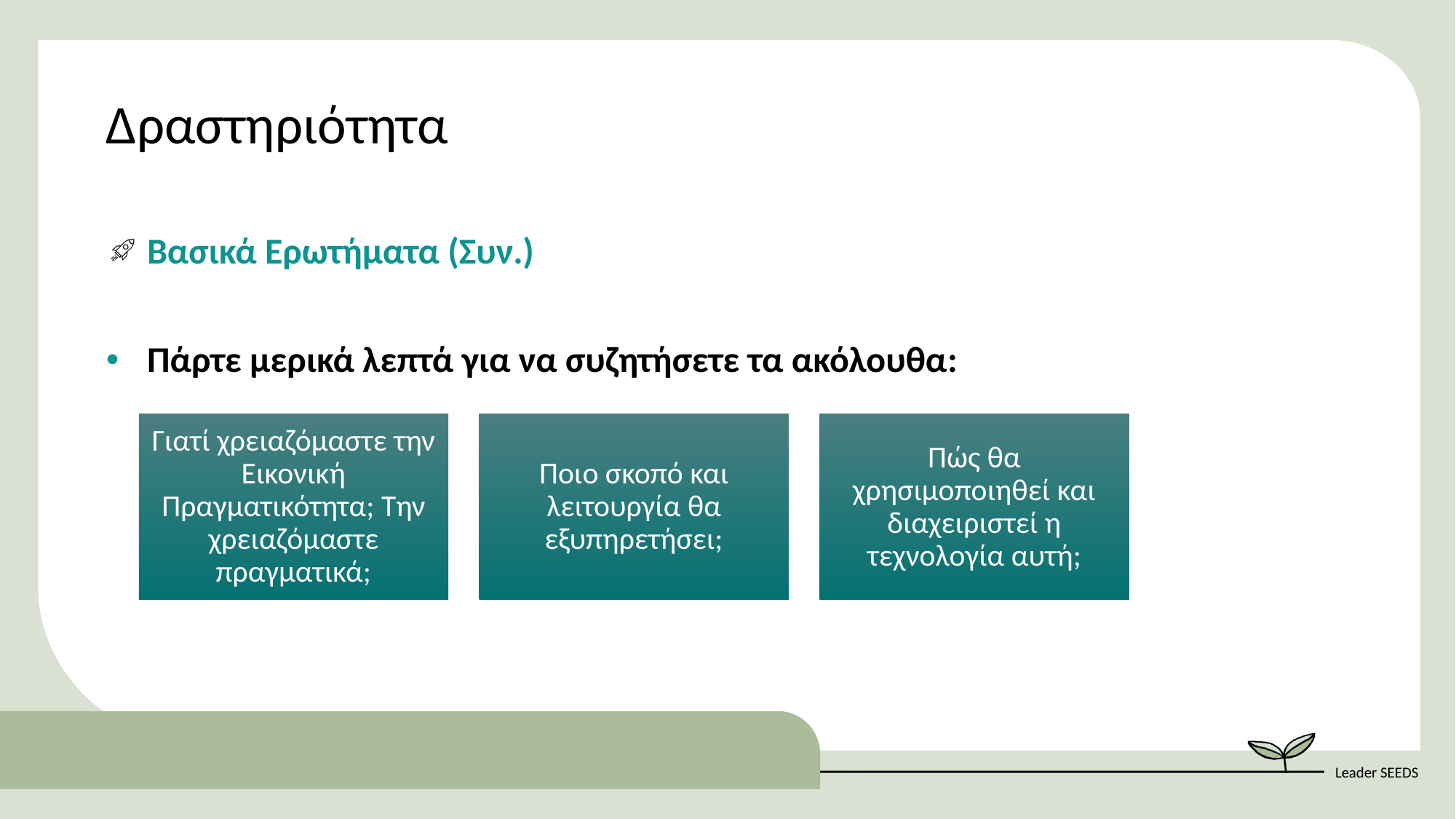

Δραστηριότητα
Βασικά Ερωτήματα (Συν.)

Πάρτε μερικά λεπτά για να συζητήσετε τα ακόλουθα:

Γιατί χρειαζόμαστε την Εικονική Πραγματικότητα; Την χρειαζόμαστε πραγματικά;
Ποιο σκοπό και λειτουργία θα εξυπηρετήσει;
Πώς θα χρησιμοποιηθεί και διαχειριστεί η τεχνολογία αυτή;